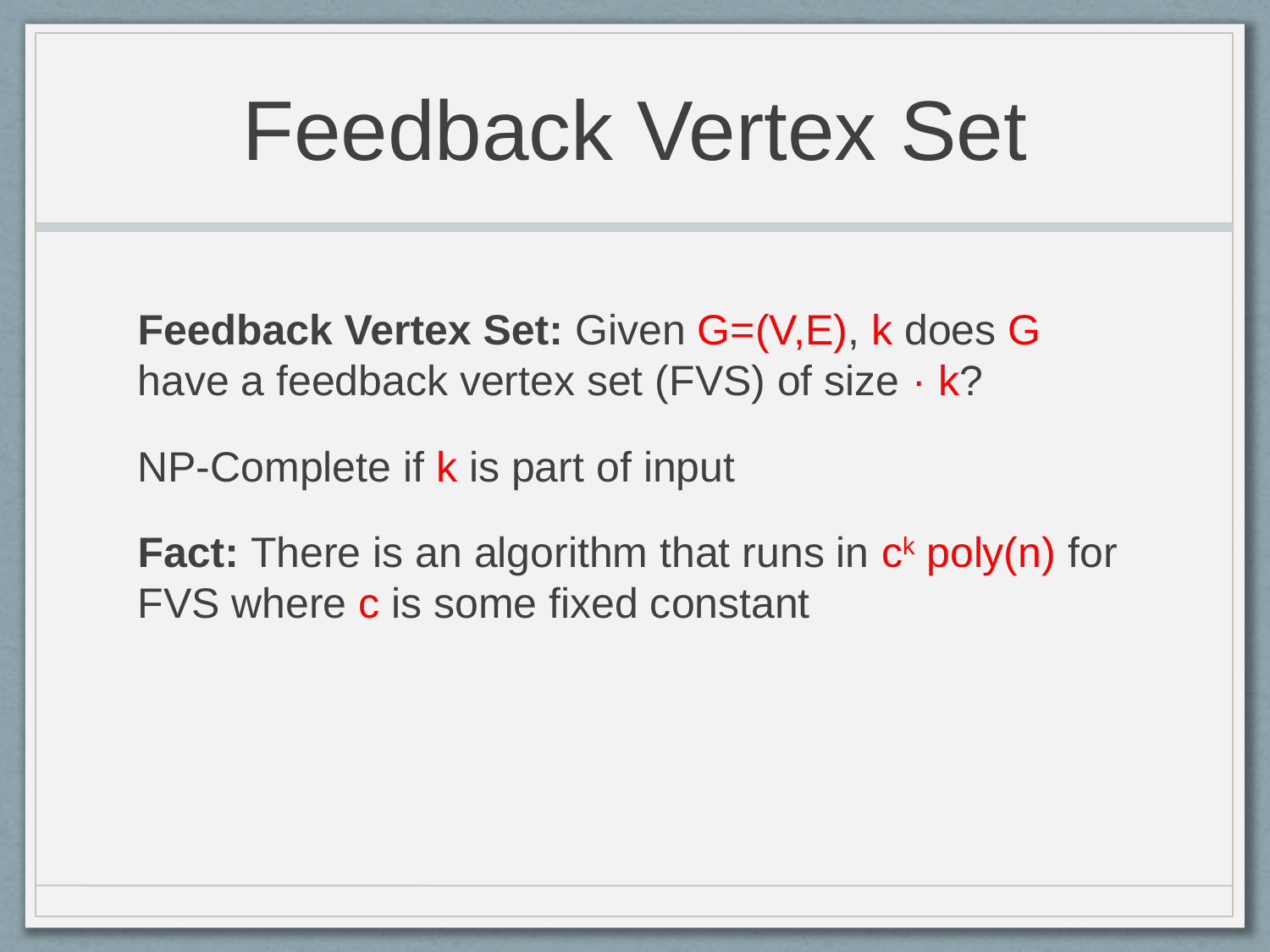

# Feedback Vertex Set
Feedback Vertex Set: Given G=(V,E), k does G have a feedback vertex set (FVS) of size · k?
NP-Complete if k is part of input
Fact: There is an algorithm that runs in ck poly(n) for FVS where c is some fixed constant